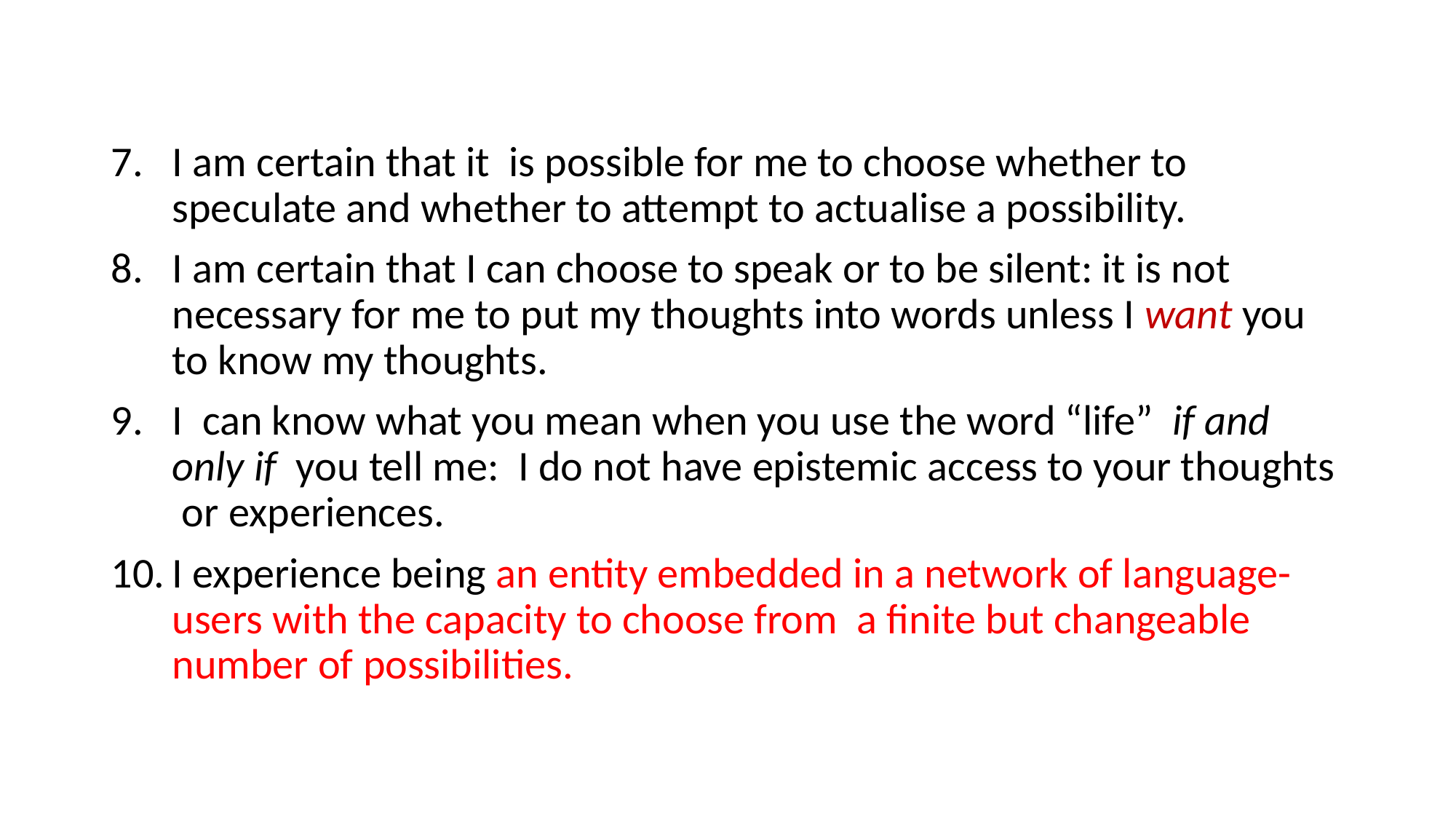

I am certain that it  is possible for me to choose whether to speculate and whether to attempt to actualise a possibility.
I am certain that I can choose to speak or to be silent: it is not necessary for me to put my thoughts into words unless I want you to know my thoughts.
I  can know what you mean when you use the word “life”  if and only if  you tell me:  I do not have epistemic access to your thoughts  or experiences.
I experience being an entity embedded in a network of language-users with the capacity to choose from  a finite but changeable number of possibilities.